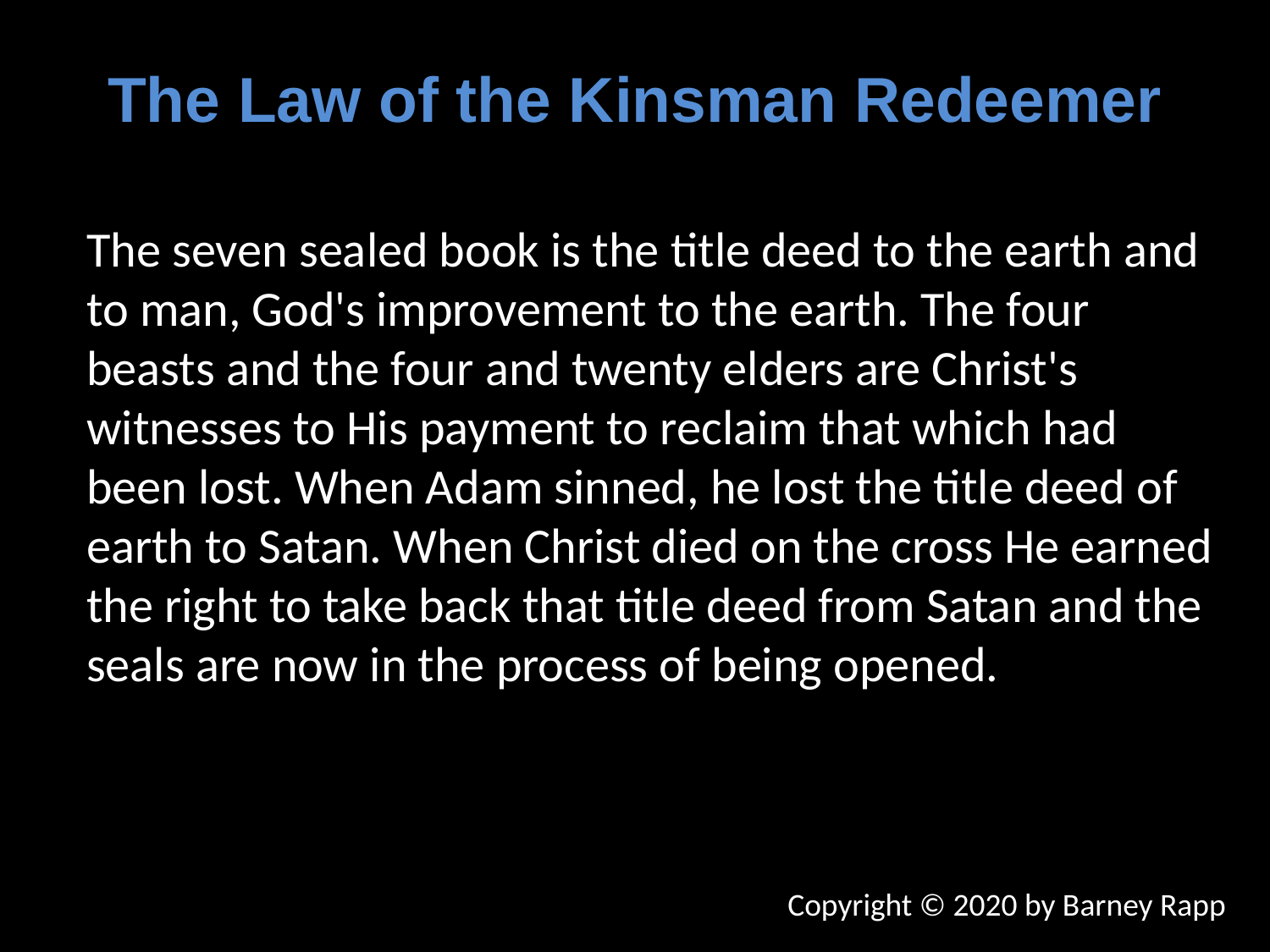

The Law of the Kinsman Redeemer
The seven sealed book is the title deed to the earth and to man, God's improvement to the earth. The four beasts and the four and twenty elders are Christ's witnesses to His payment to reclaim that which had been lost. When Adam sinned, he lost the title deed of earth to Satan. When Christ died on the cross He earned the right to take back that title deed from Satan and the seals are now in the process of being opened.
Copyright © 2020 by Barney Rapp